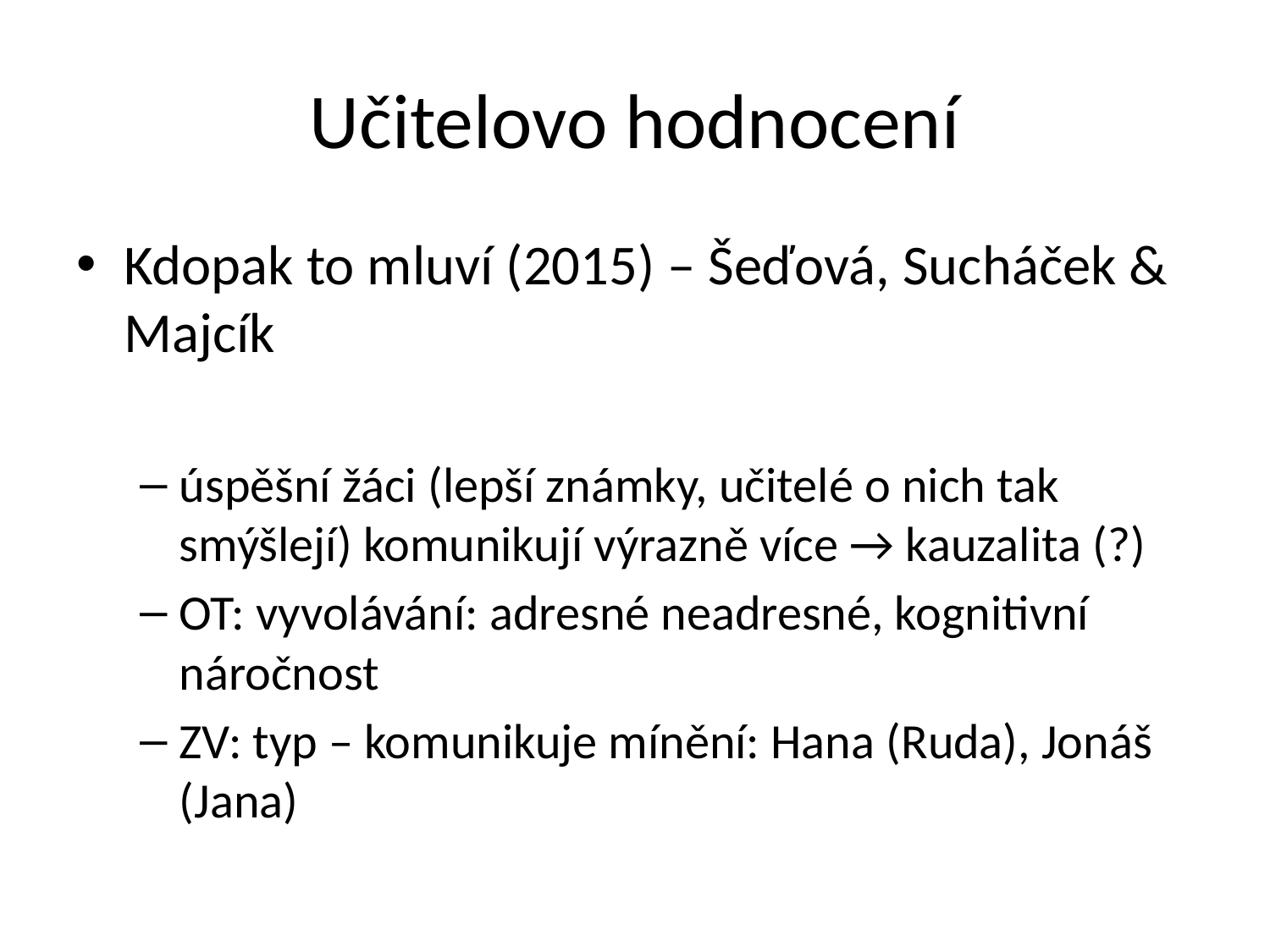

# Učitelovo hodnocení
Kdopak to mluví (2015) – Šeďová, Sucháček & Majcík

úspěšní žáci (lepší známky, učitelé o nich tak smýšlejí) komunikují výrazně více → kauzalita (?)
OT: vyvolávání: adresné neadresné, kognitivní náročnost
ZV: typ – komunikuje mínění: Hana (Ruda), Jonáš (Jana)